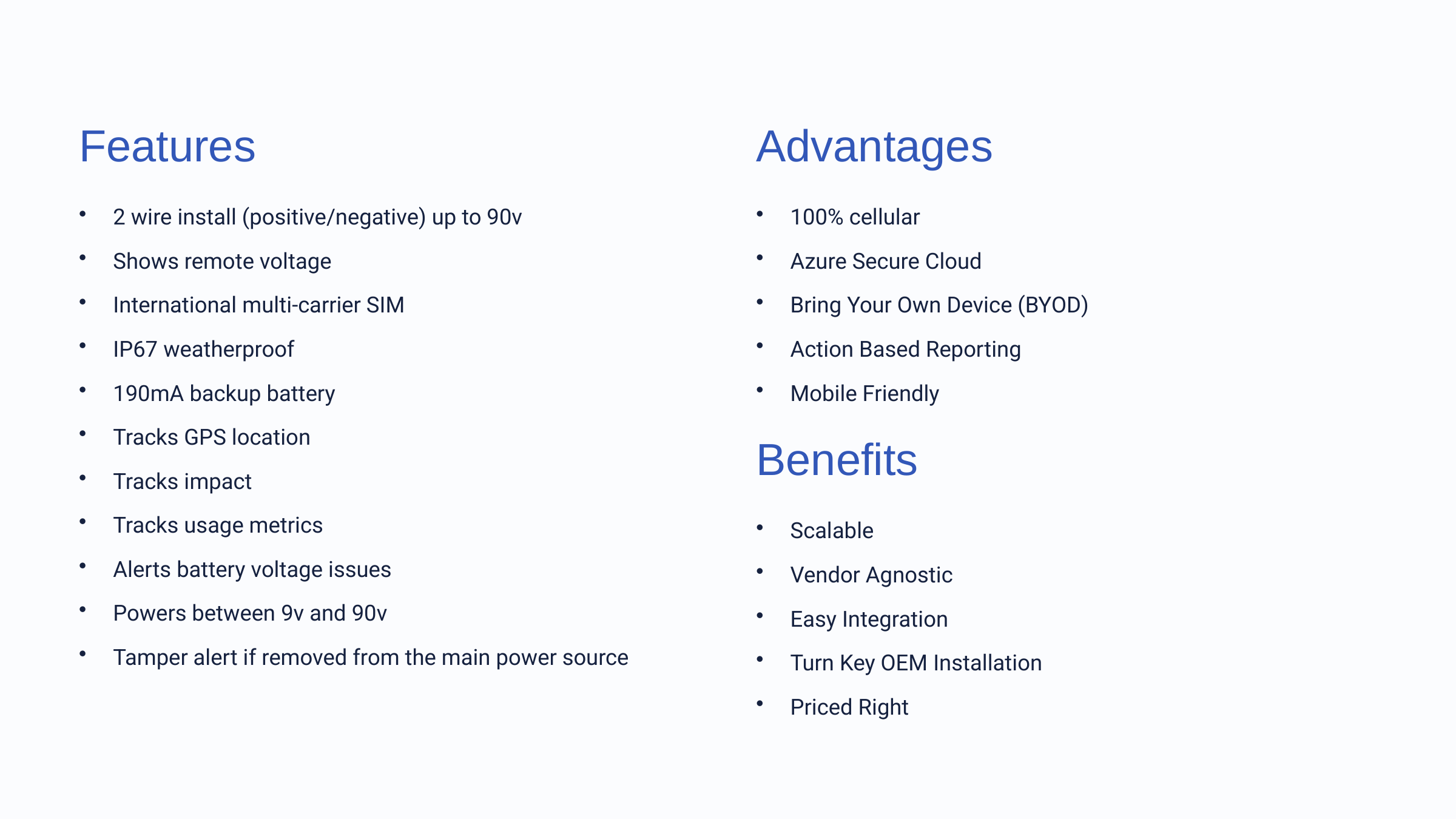

Features
Advantages
2 wire install (positive/negative) up to 90v
100% cellular
Shows remote voltage
Azure Secure Cloud
International multi-carrier SIM
Bring Your Own Device (BYOD)
IP67 weatherproof
Action Based Reporting
190mA backup battery
Mobile Friendly
Tracks GPS location
Benefits
Tracks impact
Tracks usage metrics
Scalable
Alerts battery voltage issues
Vendor Agnostic
Powers between 9v and 90v
Easy Integration
Tamper alert if removed from the main power source
Turn Key OEM Installation
Priced Right